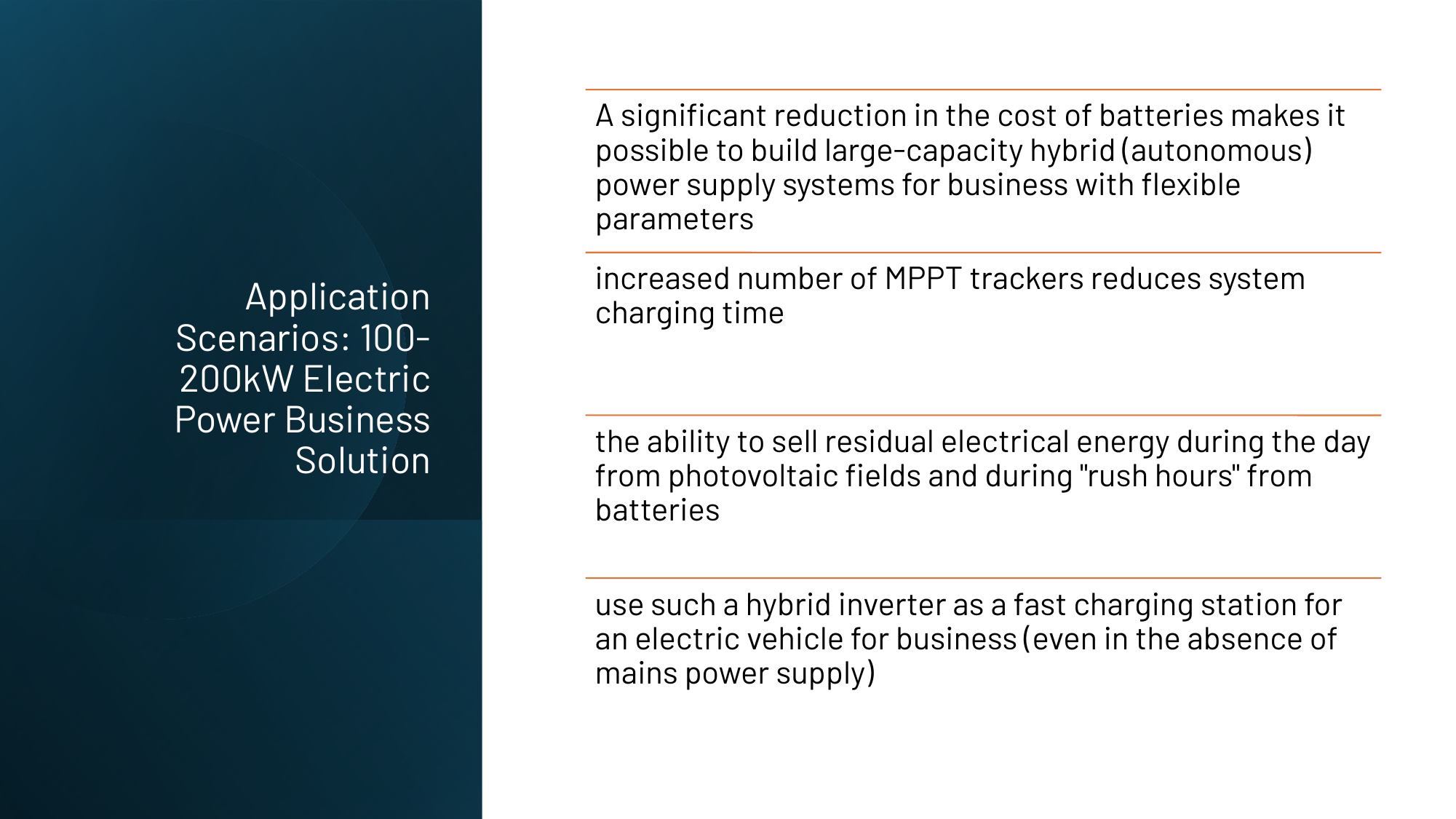

A significant reduction in the cost of batteries makes it possible to build large-capacity hybrid (autonomous) power supply systems for business with flexible parameters
increased number of MPPT trackers reduces system charging time
the ability to sell residual electrical energy during the day from photovoltaic fields and during "rush hours" from batteries
use such a hybrid inverter as a fast charging station for an electric vehicle for business (even in the absence of mains power supply)

# Application Scenarios: 100-200kW Electric Power Business Solution